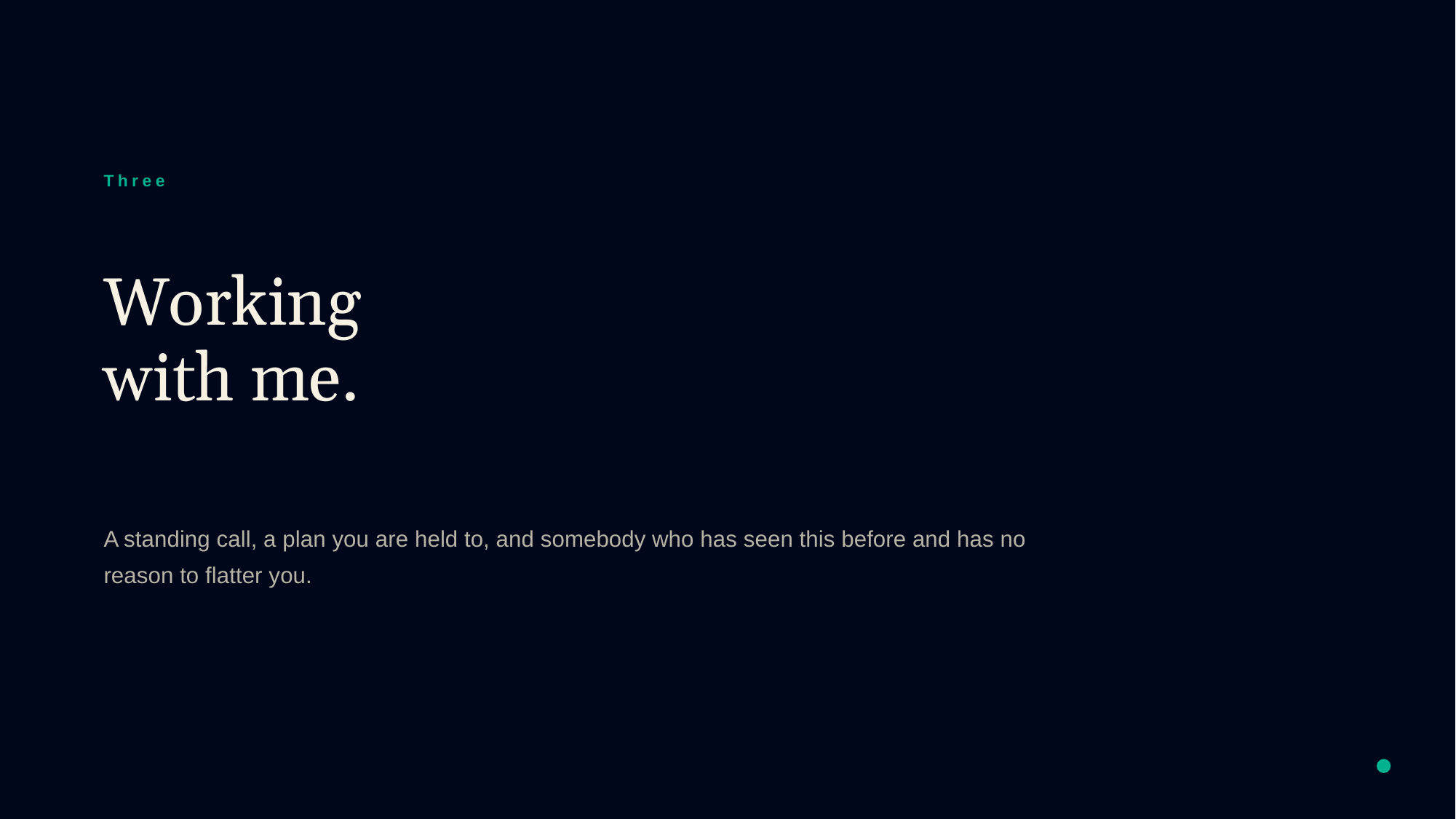

Three
Working
with me.
A standing call, a plan you are held to, and somebody who has seen this before and has no reason to flatter you.